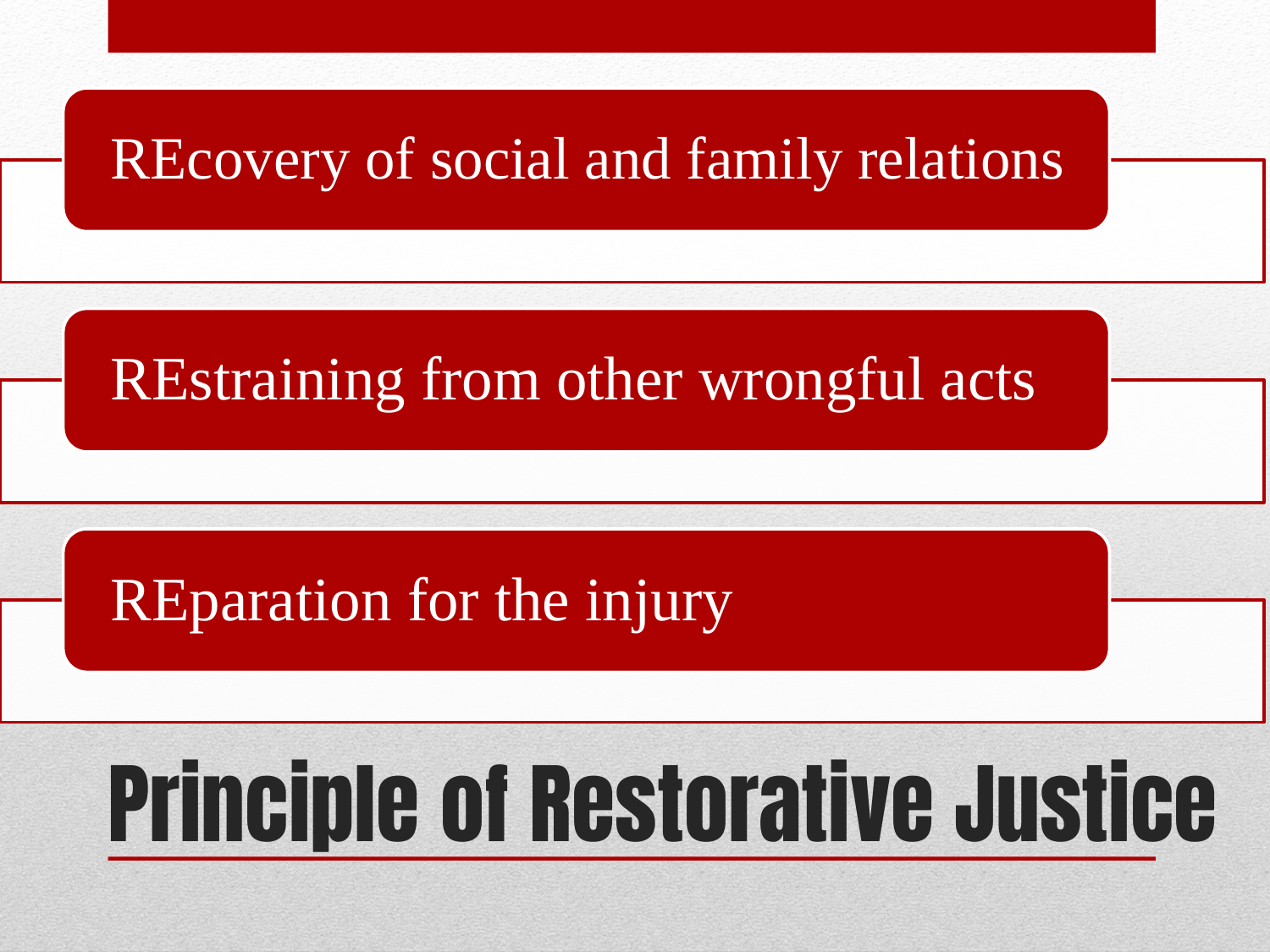

REcovery of social and family relations
REstraining from other wrongful acts
REparation for the injury
# Principle of Restorative Justice